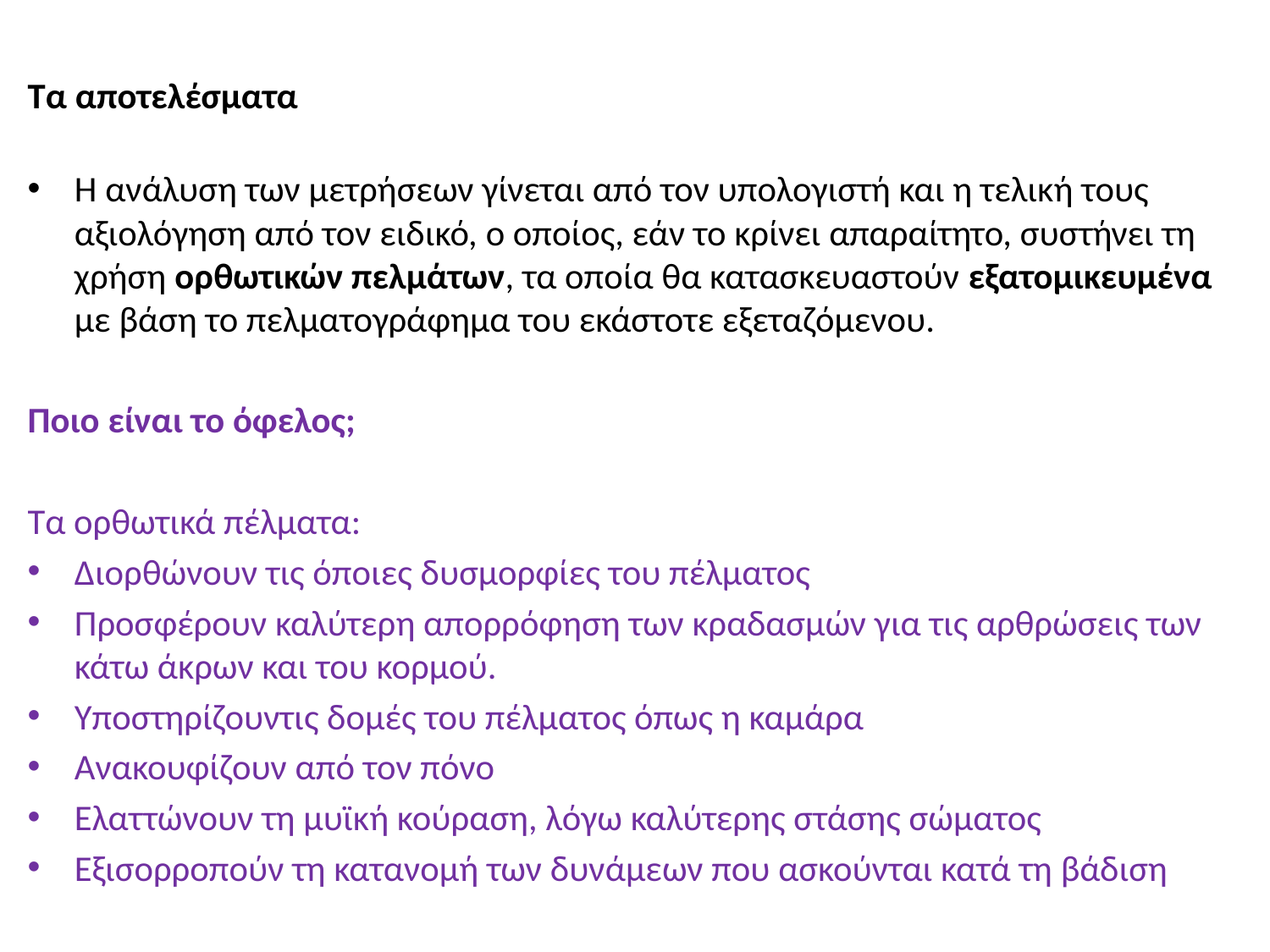

Τα αποτελέσματα

H ανάλυση των μετρήσεων γίνεται από τον υπολογιστή και η τελική τους αξιολόγηση από τον ειδικό, ο οποίος, εάν το κρίνει απαραίτητο, συστήνει τη χρήση ορθωτικών πελμάτων, τα οποία θα κατασκευαστούν εξατομικευμένα με βάση το πελματογράφημα του εκάστοτε εξεταζόμενου.

Ποιο είναι το όφελος;

Τα ορθωτικά πέλματα:
Διορθώνουν τις όποιες δυσμορφίες του πέλματος
Προσφέρουν καλύτερη απορρόφηση των κραδασμών για τις αρθρώσεις των κάτω άκρων και του κορμού.
Υποστηρίζουντις δομές του πέλματος όπως η καμάρα
Ανακουφίζουν από τον πόνο
Ελαττώνουν τη μυϊκή κούραση, λόγω καλύτερης στάσης σώματος
Εξισορροπούν τη κατανομή των δυνάμεων που ασκούνται κατά τη βάδιση